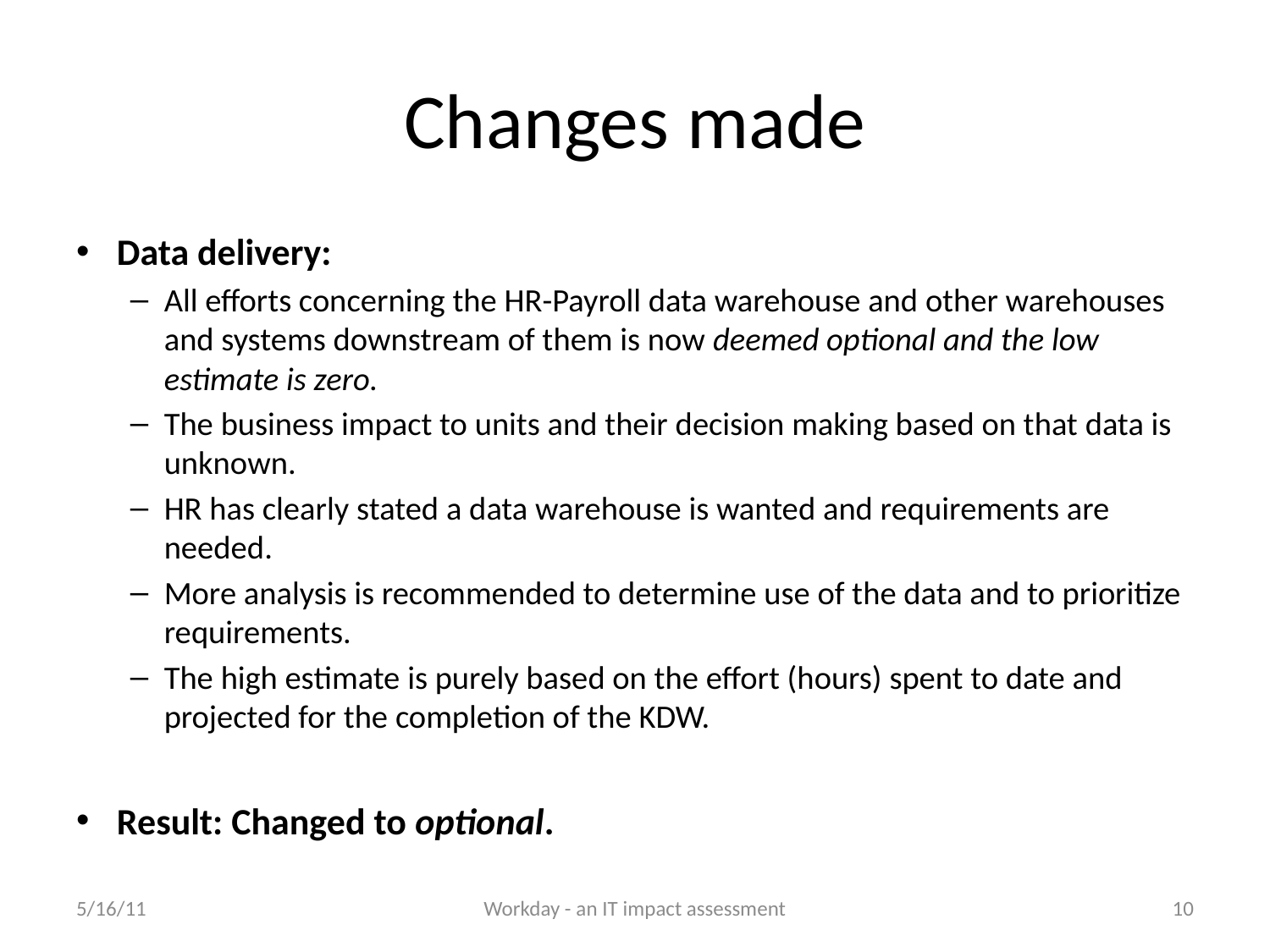

# Changes made
Data delivery:
All efforts concerning the HR-Payroll data warehouse and other warehouses and systems downstream of them is now deemed optional and the low estimate is zero.
The business impact to units and their decision making based on that data is unknown.
HR has clearly stated a data warehouse is wanted and requirements are needed.
More analysis is recommended to determine use of the data and to prioritize requirements.
The high estimate is purely based on the effort (hours) spent to date and projected for the completion of the KDW.

Result: Changed to optional.
5/16/11
Workday - an IT impact assessment
10